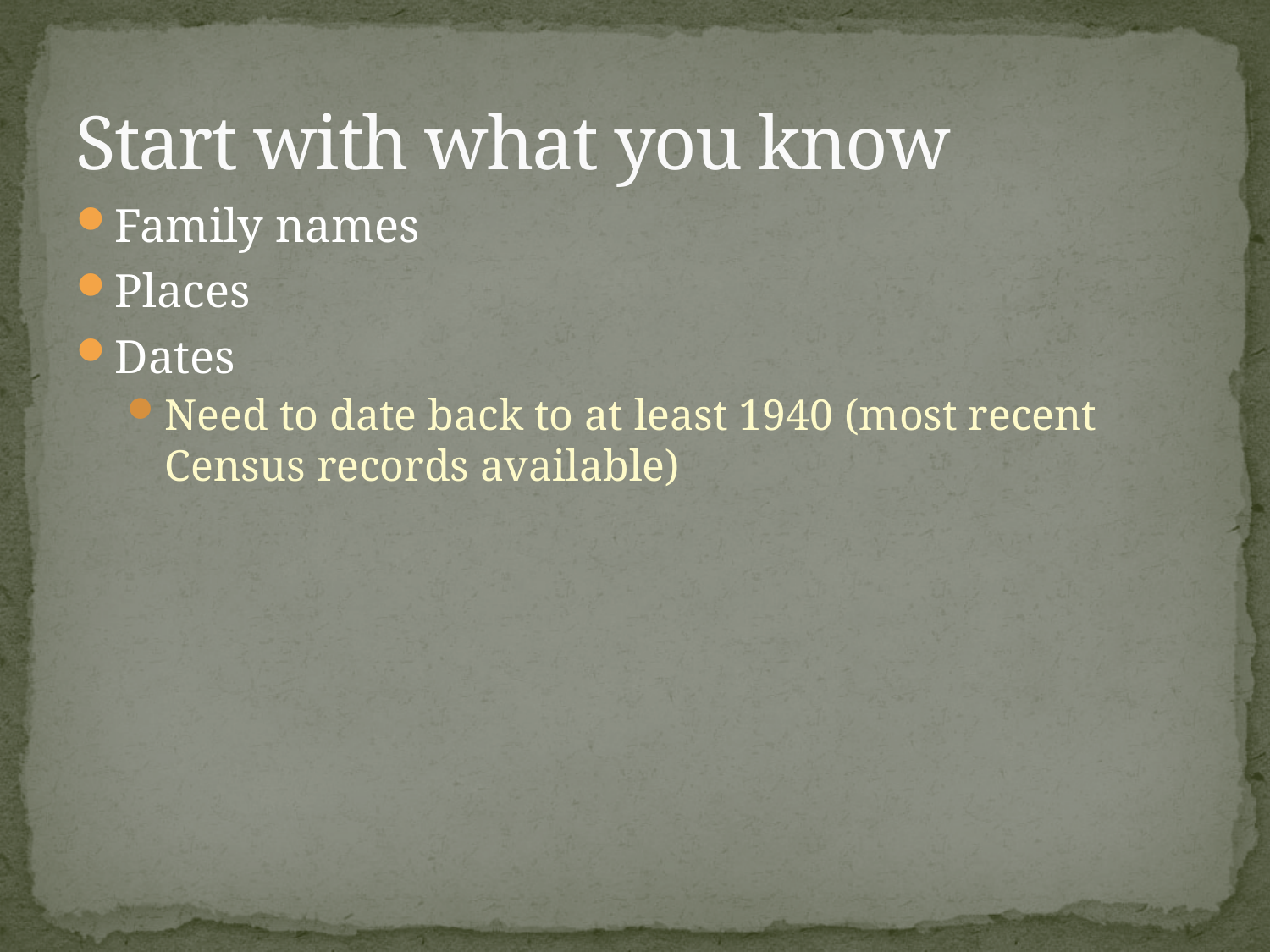

# Start with what you know
Family names
Places
Dates
Need to date back to at least 1940 (most recent Census records available)